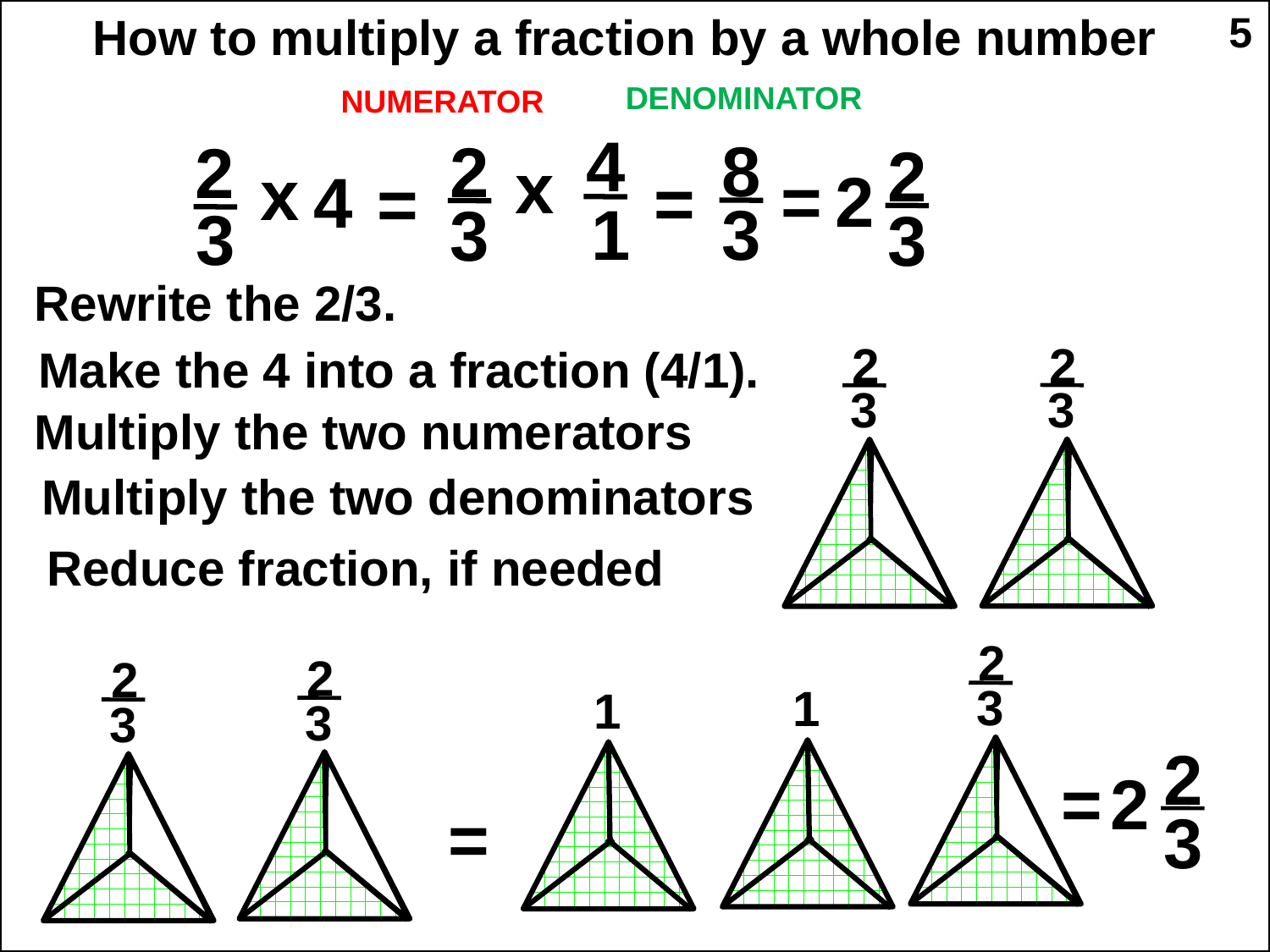

How to multiply a fraction by a whole number
5
DENOMINATOR
NUMERATOR
4
8
2
2
2
x
x
=
2
4
=
=
1
3
3
3
3
Rewrite the 2/3.
2
2
Make the 4 into a fraction (4/1).
3
3
Multiply the two numerators

Multiply the two denominators
Reduce fraction, if needed
2
2
2
3
1
1
3
3
2

=
2

=
3